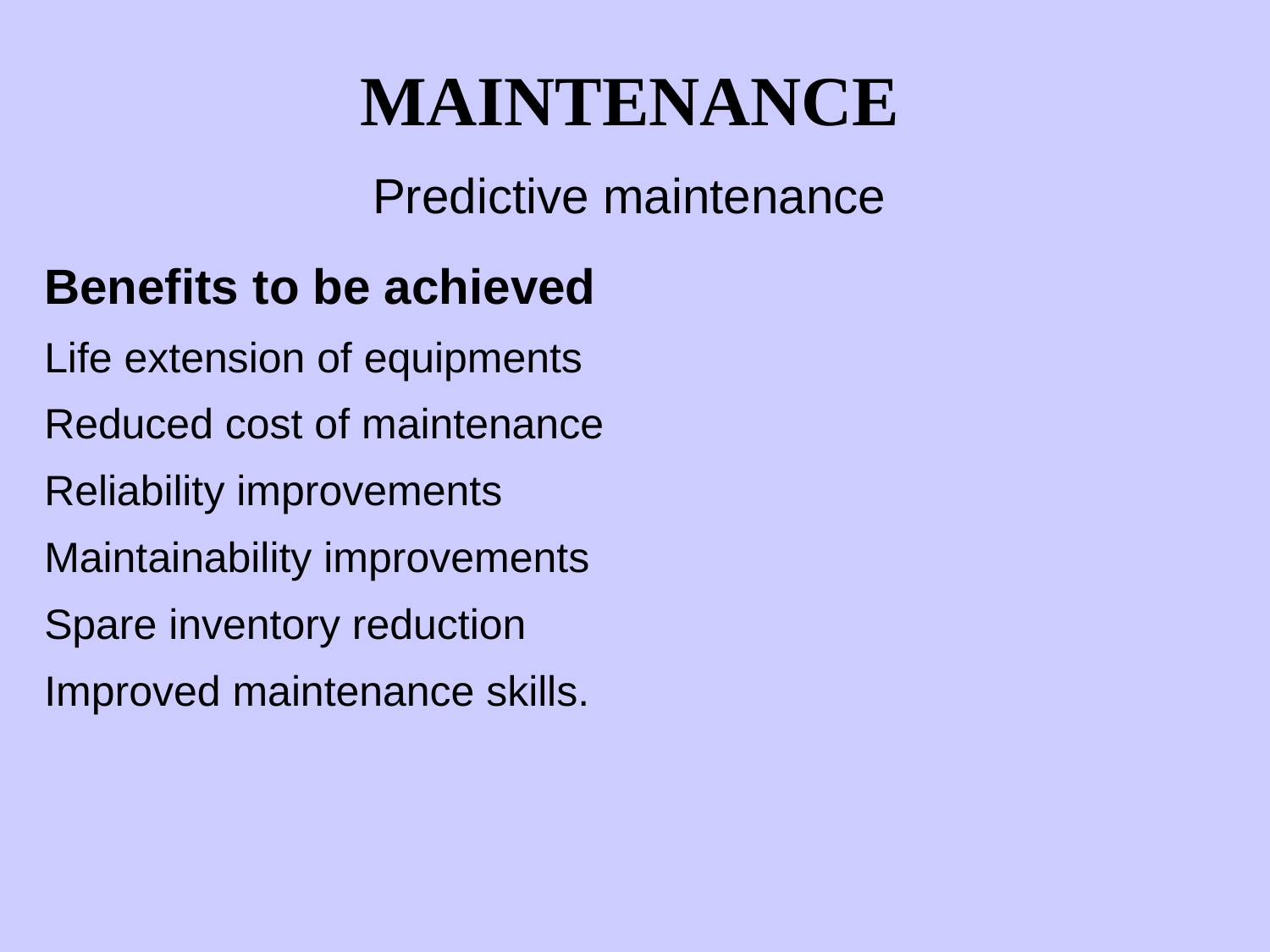

MAINTENANCE
Predictive maintenance

Benefits to be achieved
Life extension of equipments
Reduced cost of maintenance
Reliability improvements
Maintainability improvements
Spare inventory reduction
Improved maintenance skills.